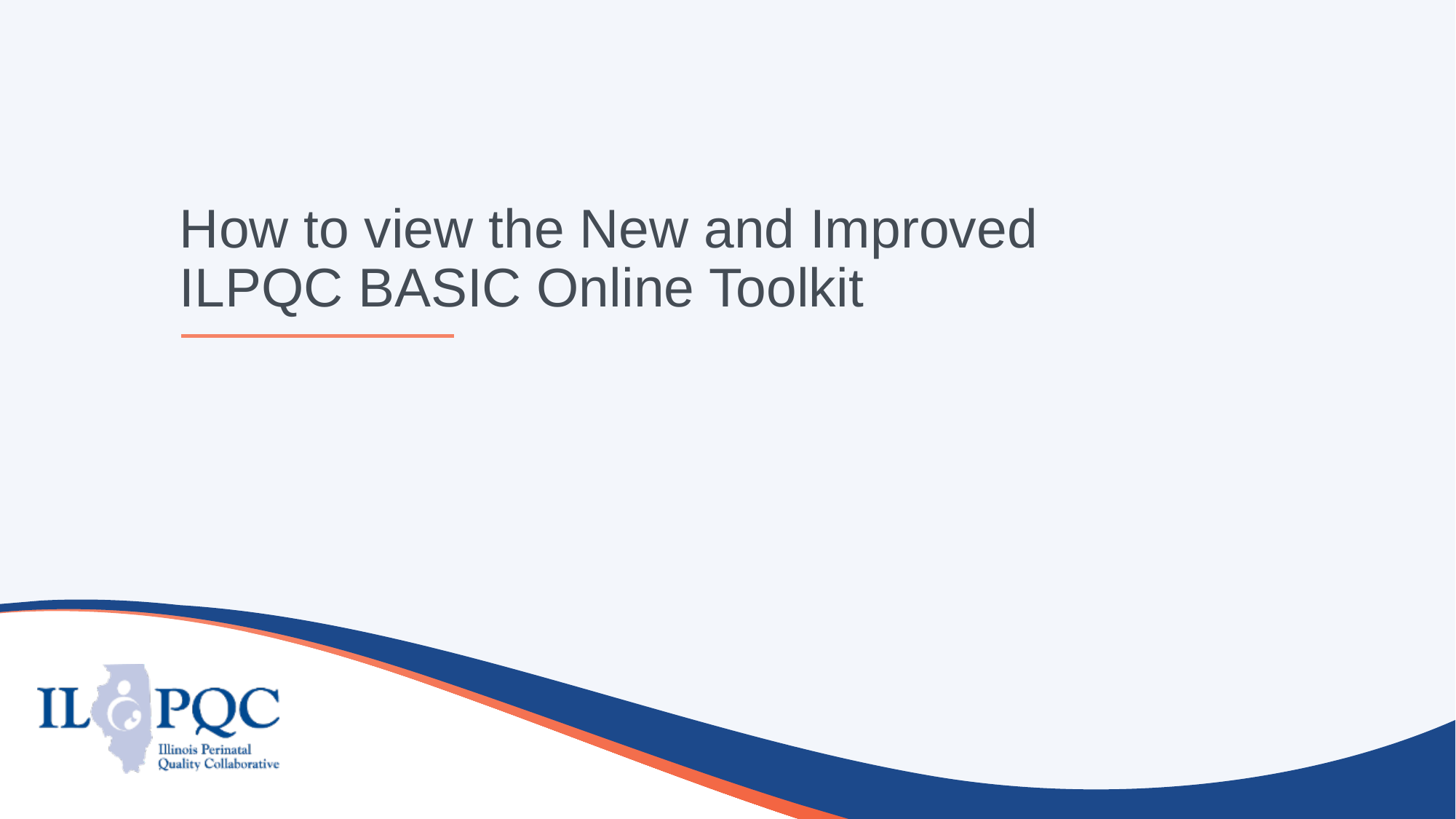

# How to view the New and Improved  ILPQC BASIC Online Toolkit